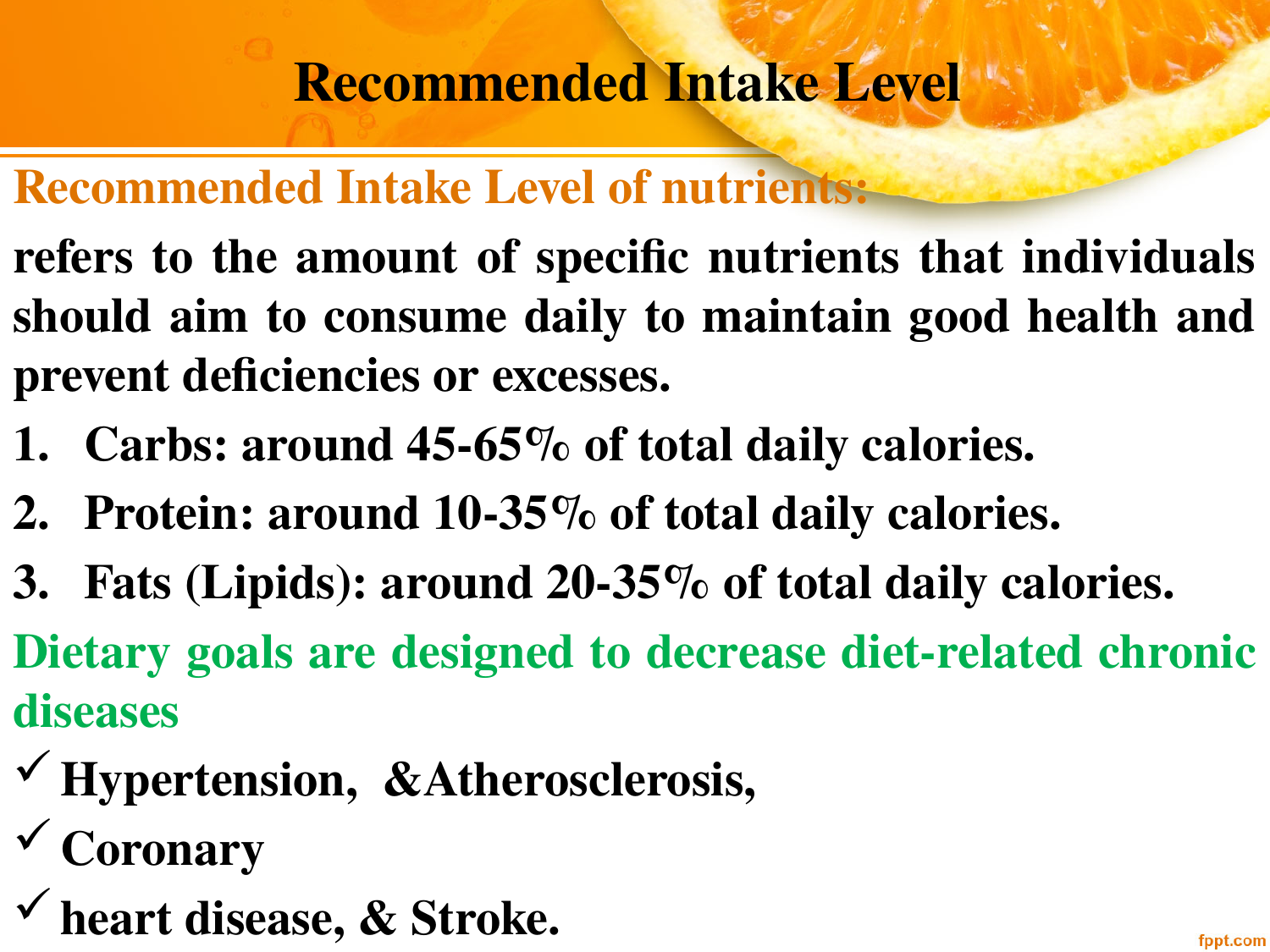

# Recommended Intake Level
Recommended Intake Level of nutrients:
refers to the amount of specific nutrients that individuals should aim to consume daily to maintain good health and prevent deficiencies or excesses.
Carbs: around 45-65% of total daily calories.
Protein: around 10-35% of total daily calories.
Fats (Lipids): around 20-35% of total daily calories.
Dietary goals are designed to decrease diet-related chronic diseases
Hypertension,  &Atherosclerosis,
Coronary
heart disease, & Stroke.